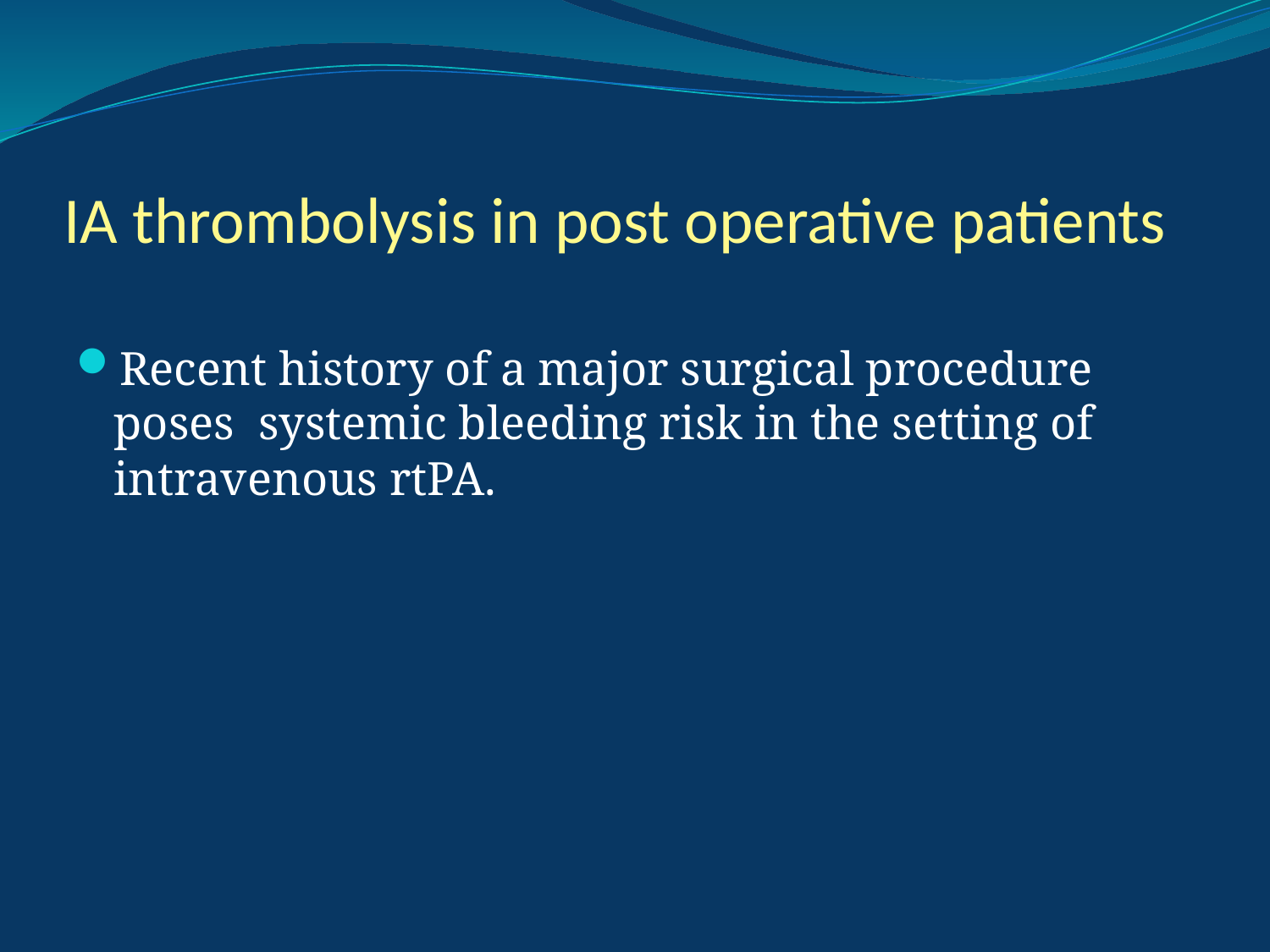

# IA thrombolysis in post operative patients

Recent history of a major surgical procedure poses  systemic bleeding risk in the setting of intravenous rtPA.